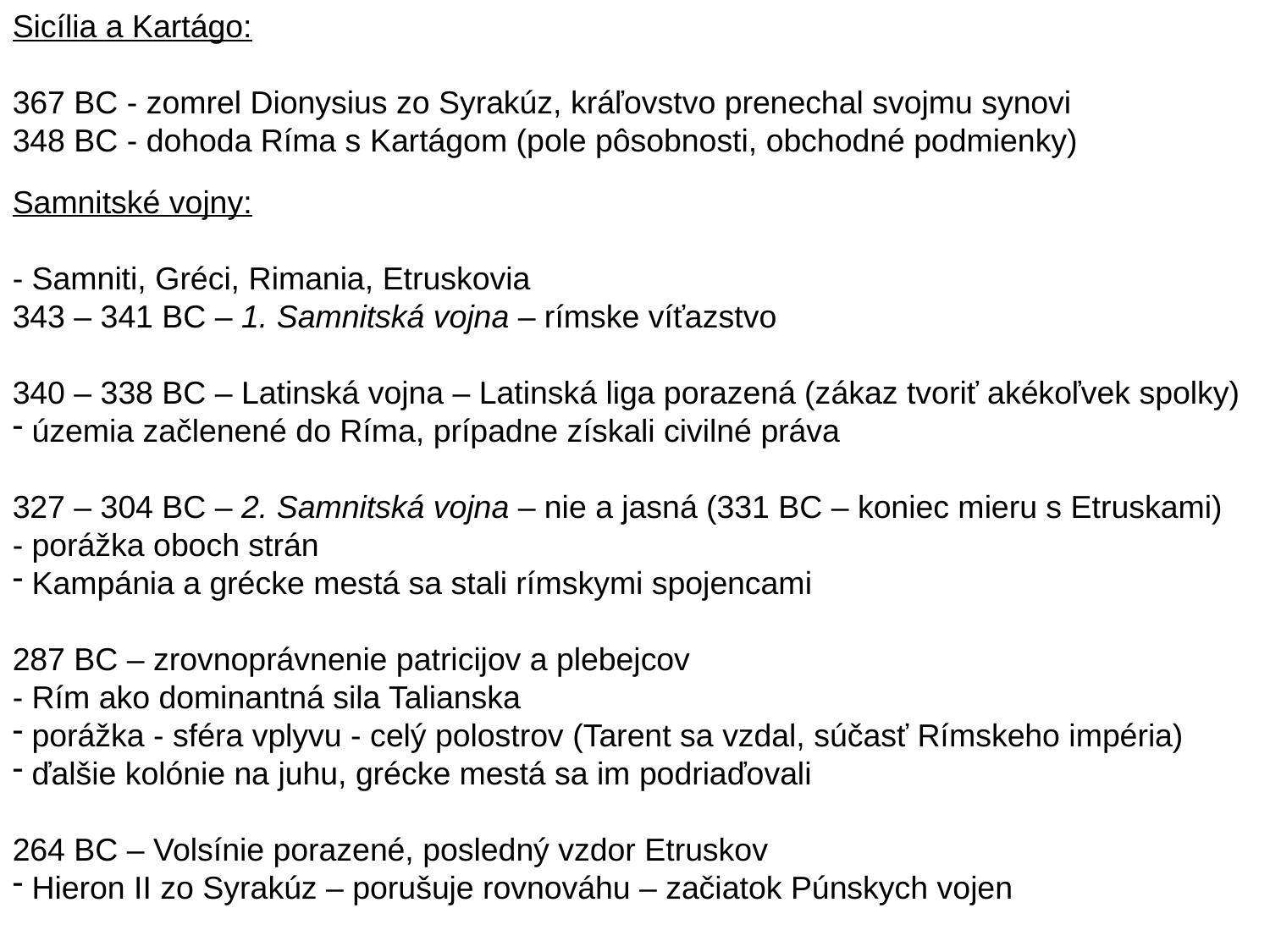

Sicília a Kartágo:

367 BC - zomrel Dionysius zo Syrakúz, kráľovstvo prenechal svojmu synovi
348 BC - dohoda Ríma s Kartágom (pole pôsobnosti, obchodné podmienky)

Samnitské vojny:

- Samniti, Gréci, Rimania, Etruskovia
343 – 341 BC – 1. Samnitská vojna – rímske víťazstvo

340 – 338 BC – Latinská vojna – Latinská liga porazená (zákaz tvoriť akékoľvek spolky)
 územia začlenené do Ríma, prípadne získali civilné práva

327 – 304 BC – 2. Samnitská vojna – nie a jasná (331 BC – koniec mieru s Etruskami)
- porážka oboch strán
 Kampánia a grécke mestá sa stali rímskymi spojencami

287 BC – zrovnoprávnenie patricijov a plebejcov
- Rím ako dominantná sila Talianska
 porážka - sféra vplyvu - celý polostrov (Tarent sa vzdal, súčasť Rímskeho impéria)
 ďalšie kolónie na juhu, grécke mestá sa im podriaďovali

264 BC – Volsínie porazené, posledný vzdor Etruskov
 Hieron II zo Syrakúz – porušuje rovnováhu – začiatok Púnskych vojen